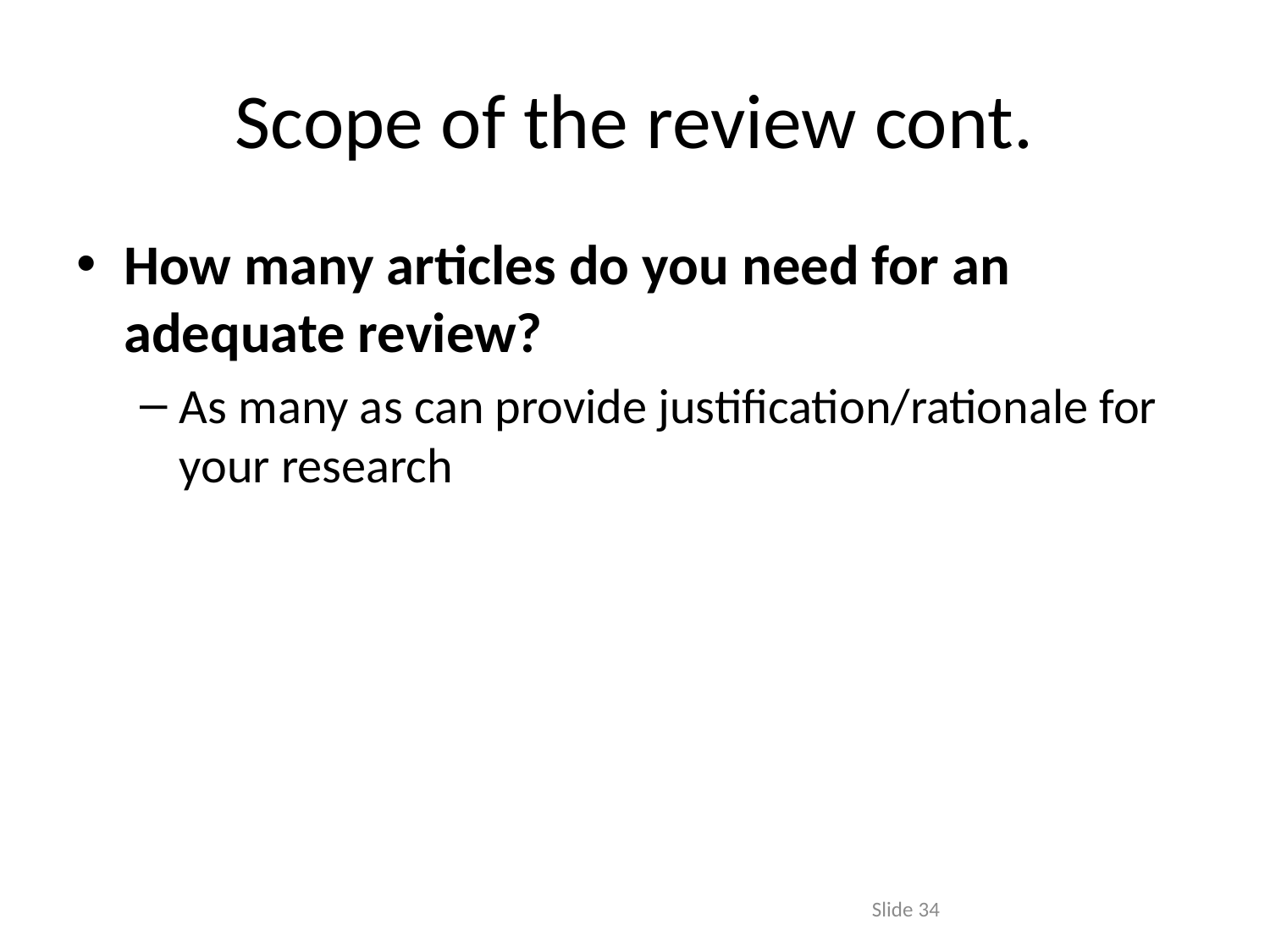

# Scope of the review cont.
How many articles do you need for an adequate review?
As many as can provide justification/rationale for your research

Slide 34